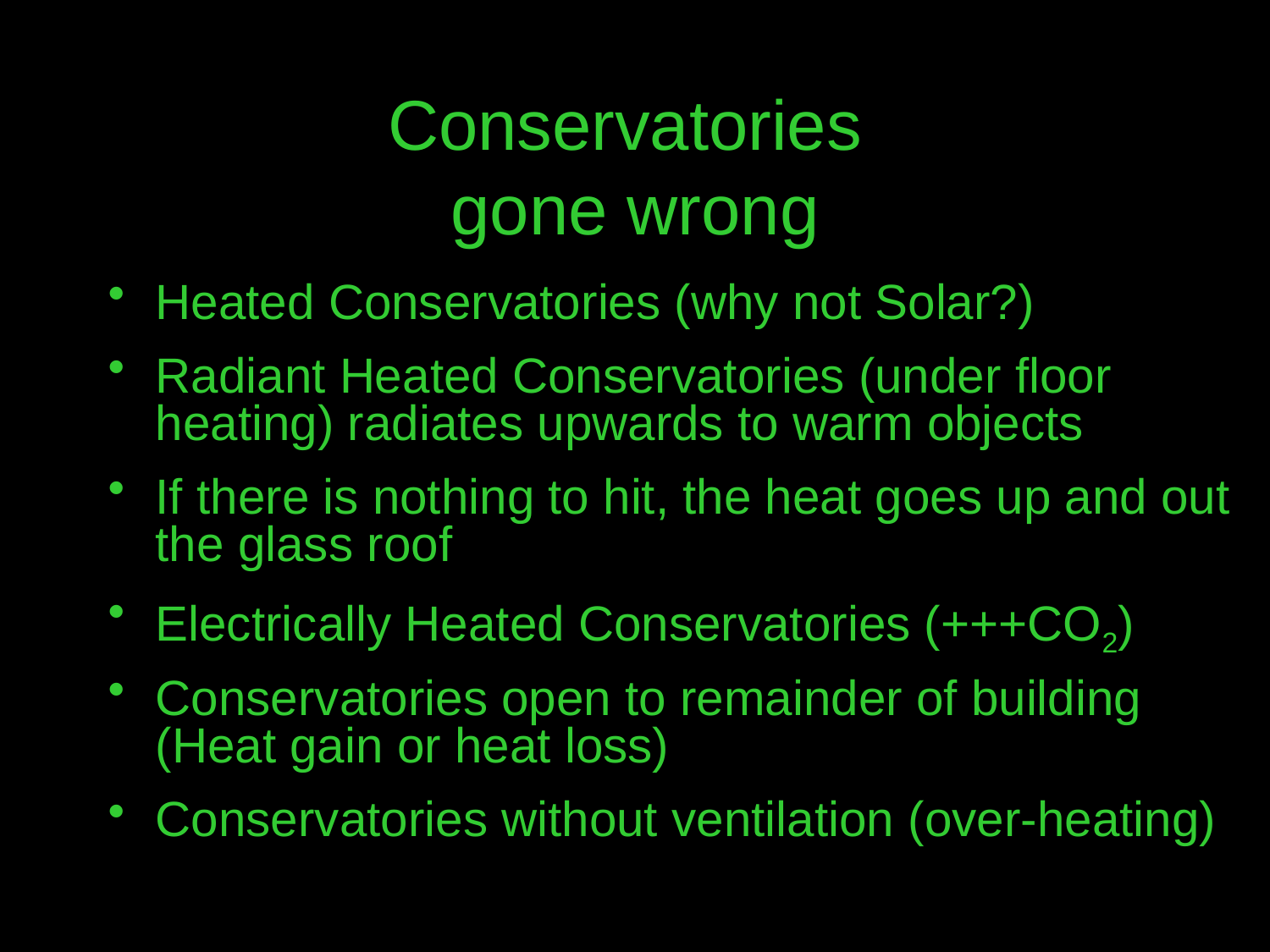

# Conservatories gone wrong
Heated Conservatories (why not Solar?)
Radiant Heated Conservatories (under floor heating) radiates upwards to warm objects
If there is nothing to hit, the heat goes up and out the glass roof
Electrically Heated Conservatories (+++CO2)
Conservatories open to remainder of building (Heat gain or heat loss)
Conservatories without ventilation (over-heating)